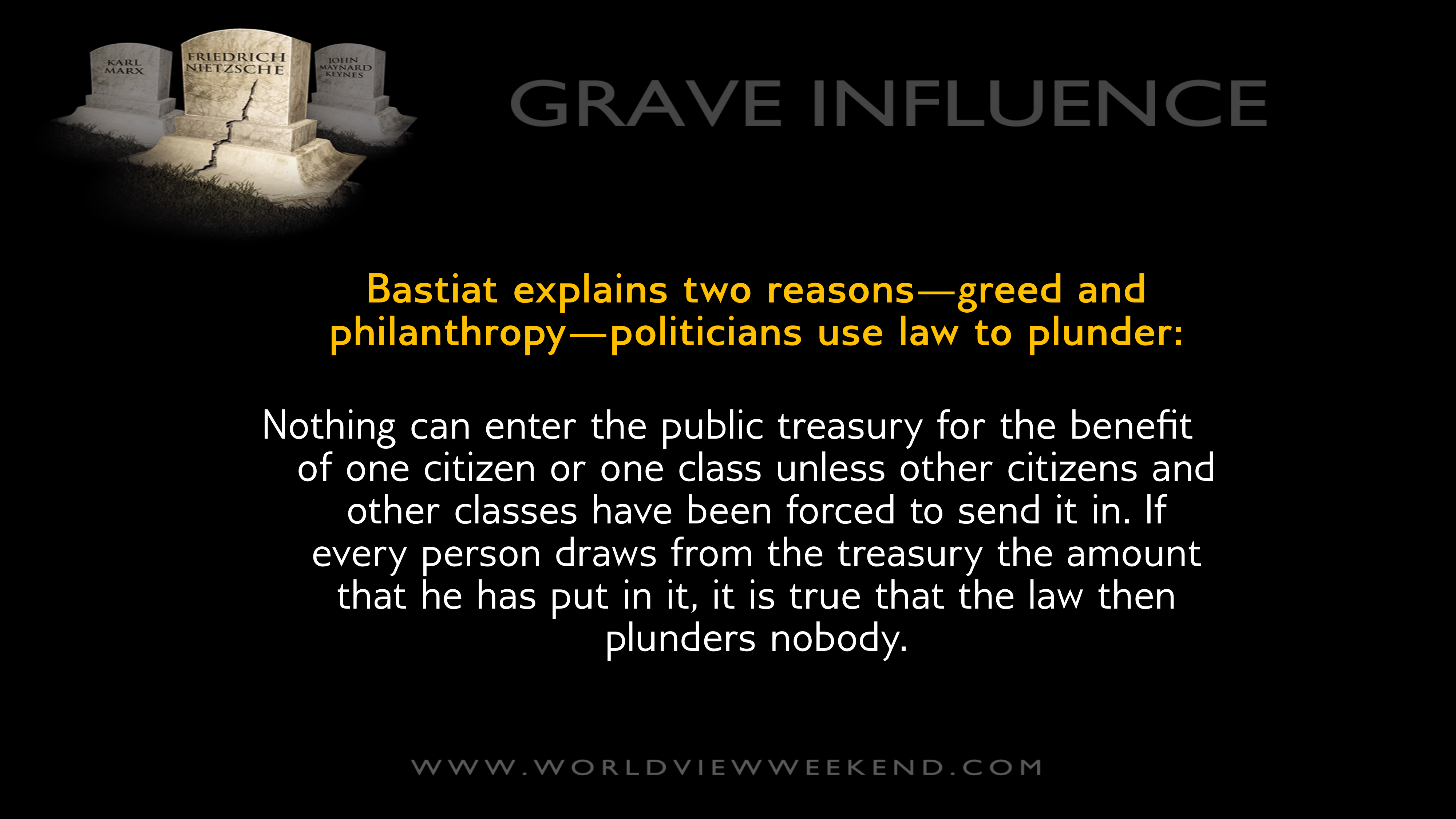

Bastiat explains two reasons—greed and philanthropy—politicians use law to plunder:
Nothing can enter the public treasury for the benefit of one citizen or one class unless other citizens and other classes have been forced to send it in. If every person draws from the treasury the amount that he has put in it, it is true that the law then plunders nobody.